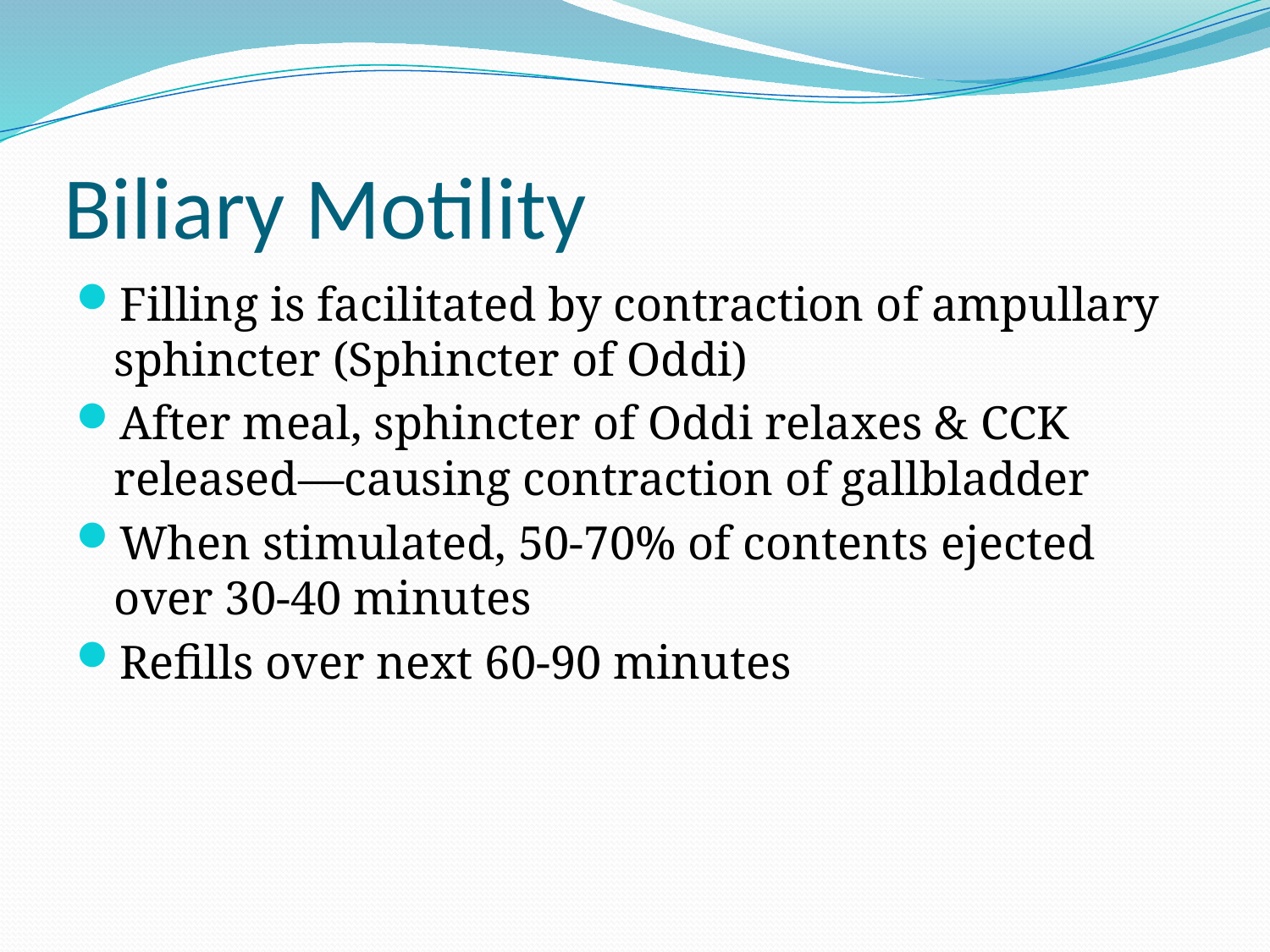

# Biliary Motility
Filling is facilitated by contraction of ampullary sphincter (Sphincter of Oddi)
After meal, sphincter of Oddi relaxes & CCK released—causing contraction of gallbladder
When stimulated, 50-70% of contents ejected over 30-40 minutes
Refills over next 60-90 minutes